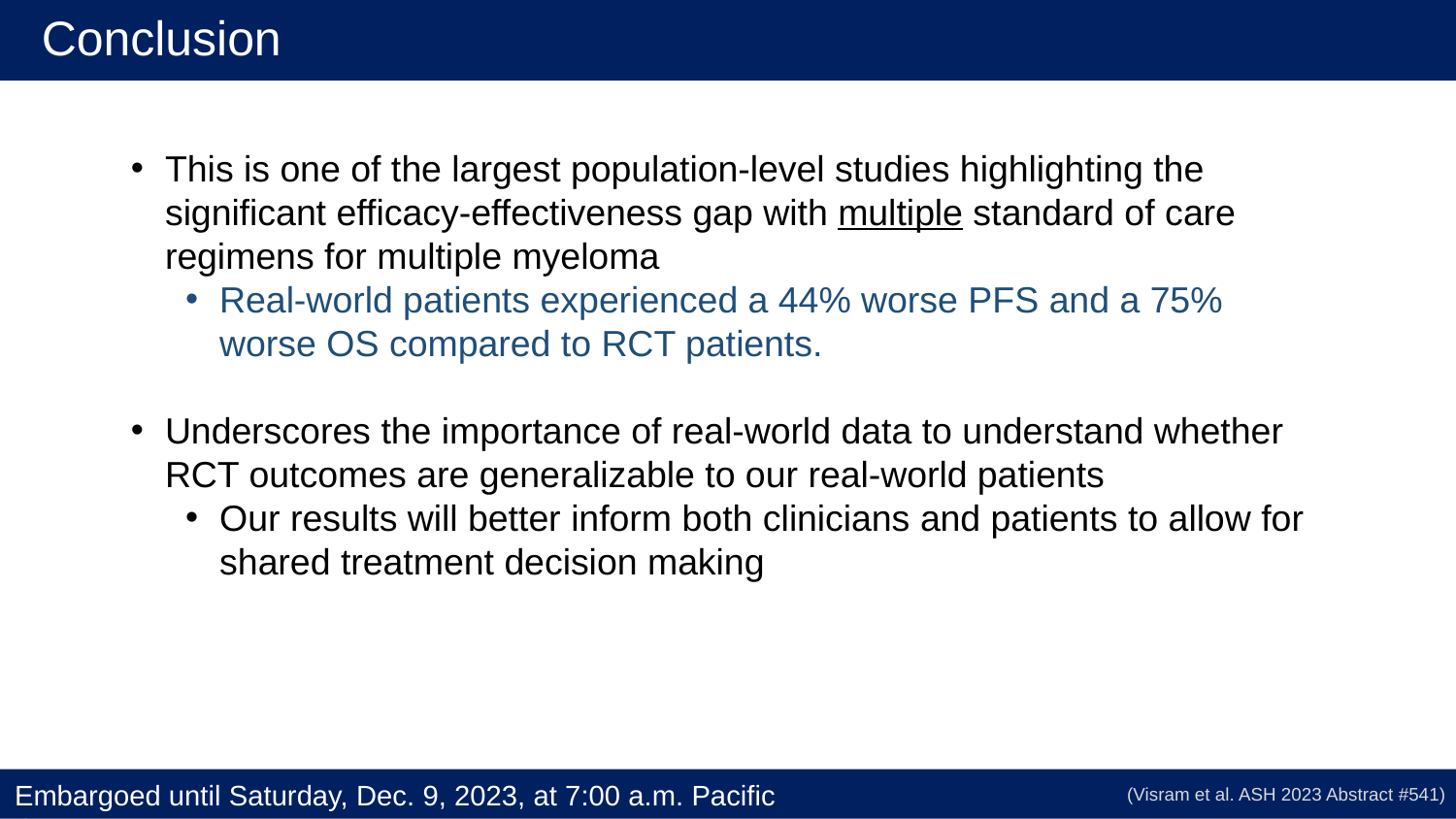

# Conclusion
This is one of the largest population-level studies highlighting the significant efficacy-effectiveness gap with multiple standard of care regimens for multiple myeloma
Real-world patients experienced a 44% worse PFS and a 75% worse OS compared to RCT patients.

Underscores the importance of real-world data to understand whether RCT outcomes are generalizable to our real-world patients
Our results will better inform both clinicians and patients to allow for shared treatment decision making
(Visram et al. ASH 2023 Abstract #541)
Embargoed until Saturday, Dec. 9, 2023, at 7:00 a.m. Pacific time